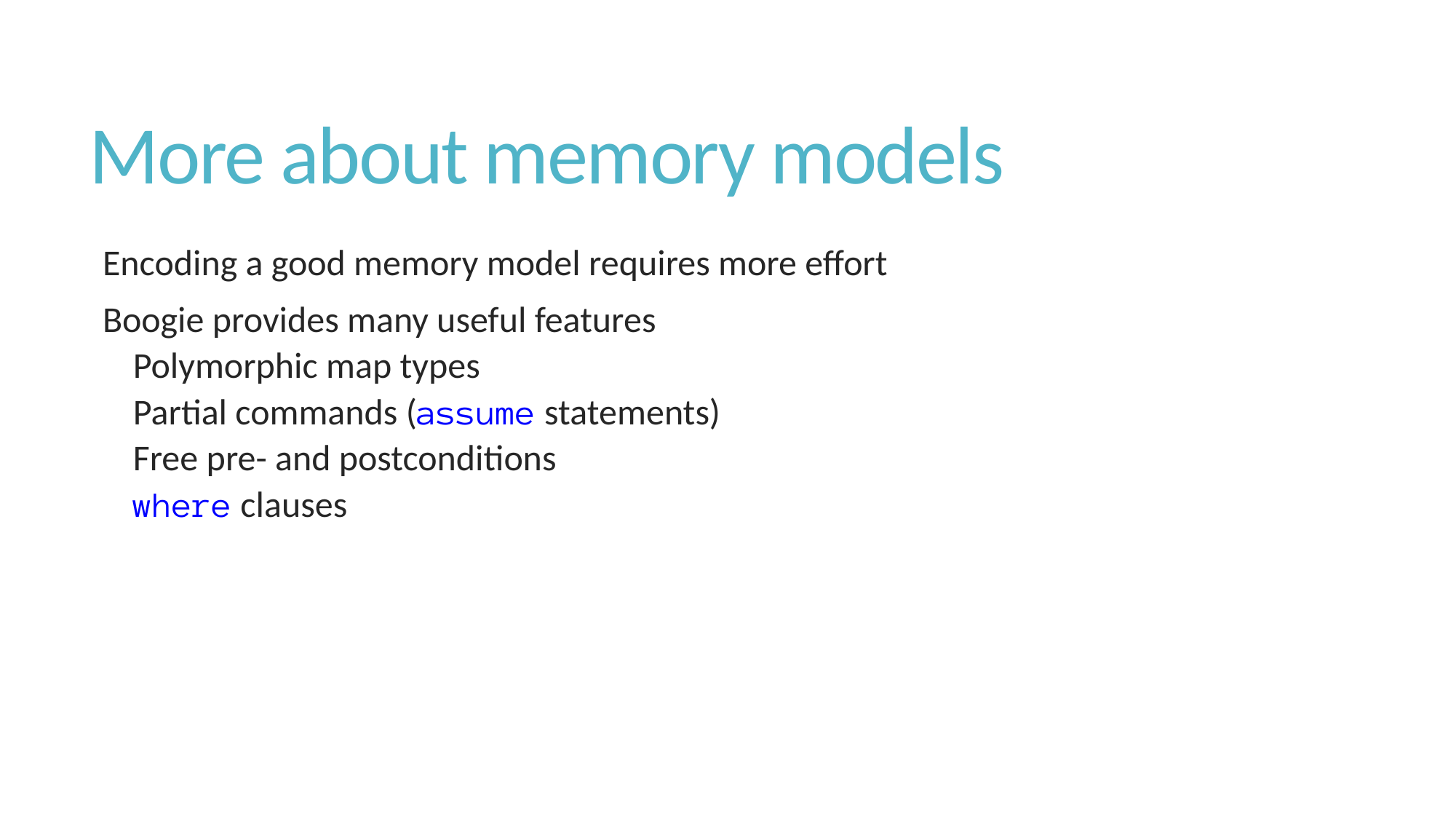

# More about memory models
Encoding a good memory model requires more effort
Boogie provides many useful features
Polymorphic map types
Partial commands (assume statements)
Free pre- and postconditions
where clauses